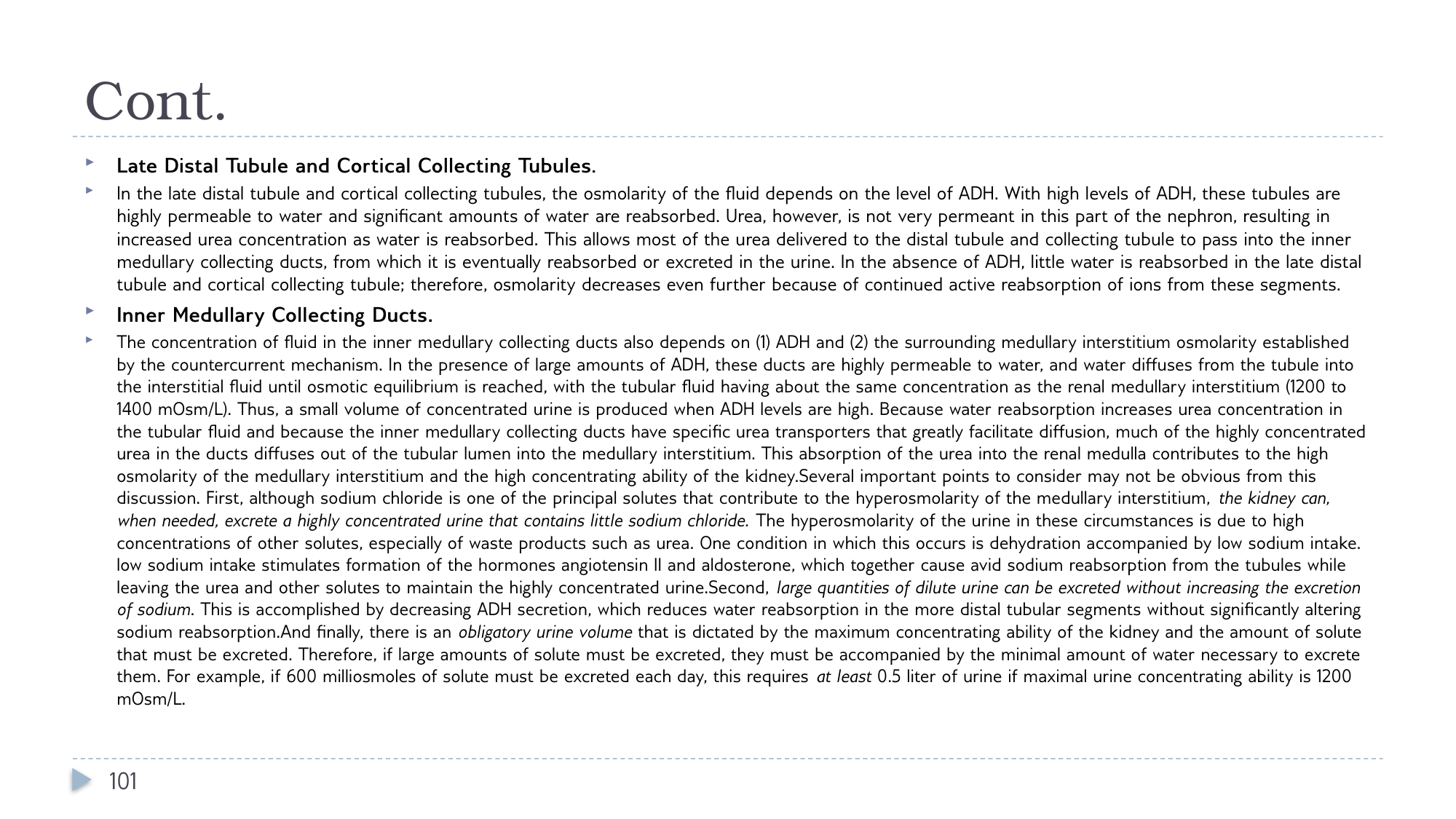

# Cont.
Late Distal Tubule and Cortical Collecting Tubules.
In the late distal tubule and cortical collecting tubules, the osmolarity of the fluid depends on the level of ADH. With high levels of ADH, these tubules are highly permeable to water and significant amounts of water are reabsorbed. Urea, however, is not very permeant in this part of the nephron, resulting in increased urea concentration as water is reabsorbed. This allows most of the urea delivered to the distal tubule and collecting tubule to pass into the inner medullary collecting ducts, from which it is eventually reabsorbed or excreted in the urine. In the absence of ADH, little water is reabsorbed in the late distal tubule and cortical collecting tubule; therefore, osmolarity decreases even further because of continued active reabsorption of ions from these segments.
Inner Medullary Collecting Ducts.
The concentration of fluid in the inner medullary collecting ducts also depends on (1) ADH and (2) the surrounding medullary interstitium osmolarity established by the countercurrent mechanism. In the presence of large amounts of ADH, these ducts are highly permeable to water, and water diffuses from the tubule into the interstitial fluid until osmotic equilibrium is reached, with the tubular fluid having about the same concentration as the renal medullary interstitium (1200 to 1400 mOsm/L). Thus, a small volume of concentrated urine is produced when ADH levels are high. Because water reabsorption increases urea concentration in the tubular fluid and because the inner medullary collecting ducts have specific urea transporters that greatly facilitate diffusion, much of the highly concentrated urea in the ducts diffuses out of the tubular lumen into the medullary interstitium. This absorption of the urea into the renal medulla contributes to the high osmolarity of the medullary interstitium and the high concentrating ability of the kidney.Several important points to consider may not be obvious from this discussion. First, although sodium chloride is one of the principal solutes that contribute to the hyperosmolarity of the medullary interstitium, the kidney can, when needed, excrete a highly concentrated urine that contains little sodium chloride. The hyperosmolarity of the urine in these circumstances is due to high concentrations of other solutes, especially of waste products such as urea. One condition in which this occurs is dehydration accompanied by low sodium intake. low sodium intake stimulates formation of the hormones angiotensin II and aldosterone, which together cause avid sodium reabsorption from the tubules while leaving the urea and other solutes to maintain the highly concentrated urine.Second, large quantities of dilute urine can be excreted without increasing the excretion of sodium. This is accomplished by decreasing ADH secretion, which reduces water reabsorption in the more distal tubular segments without significantly altering sodium reabsorption.And finally, there is an obligatory urine volume that is dictated by the maximum concentrating ability of the kidney and the amount of solute that must be excreted. Therefore, if large amounts of solute must be excreted, they must be accompanied by the minimal amount of water necessary to excrete them. For example, if 600 milliosmoles of solute must be excreted each day, this requires at least 0.5 liter of urine if maximal urine concentrating ability is 1200 mOsm/L.

101